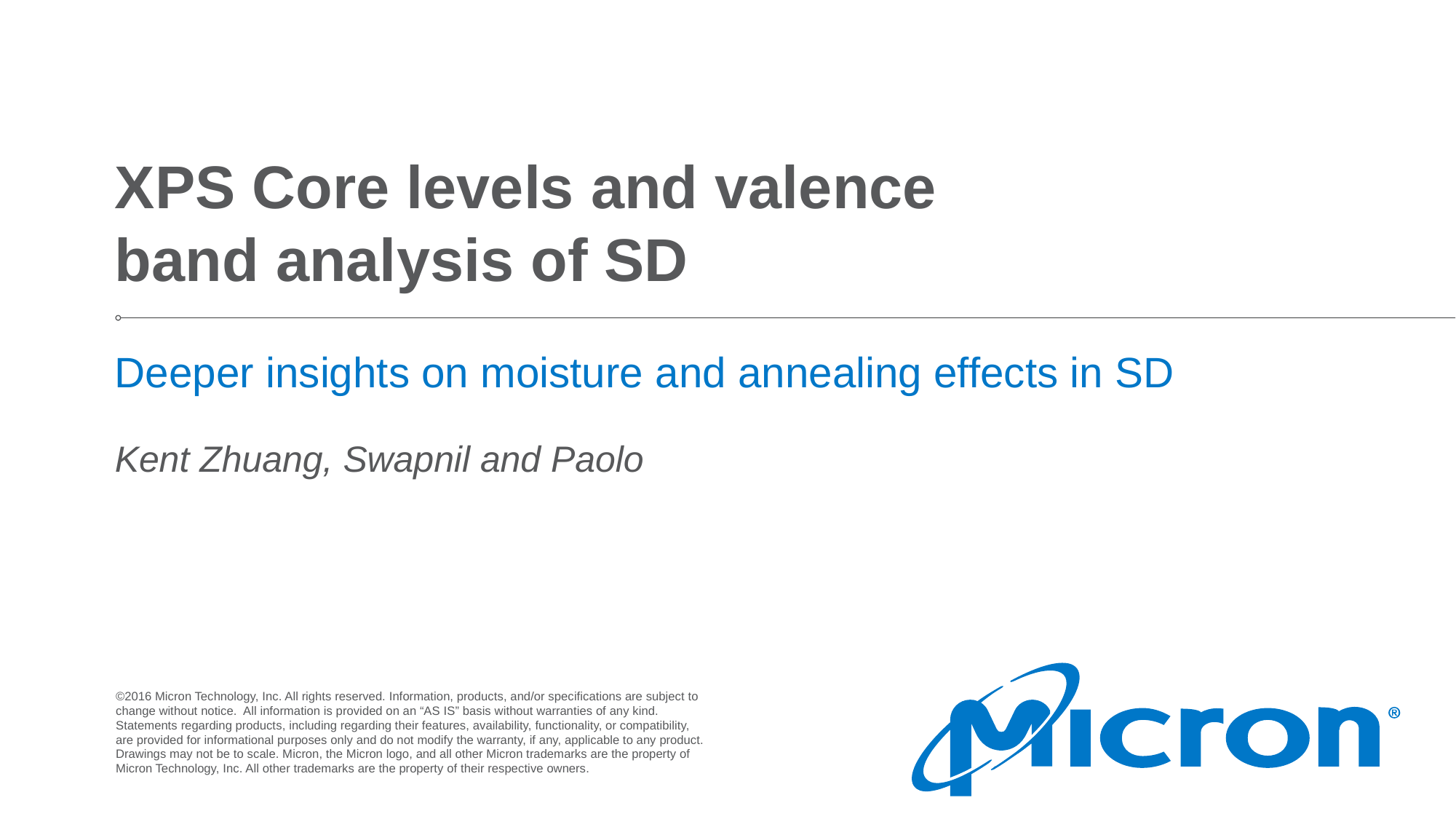

# XPS Core levels and valence band analysis of SD
Deeper insights on moisture and annealing effects in SD
Kent Zhuang, Swapnil and Paolo